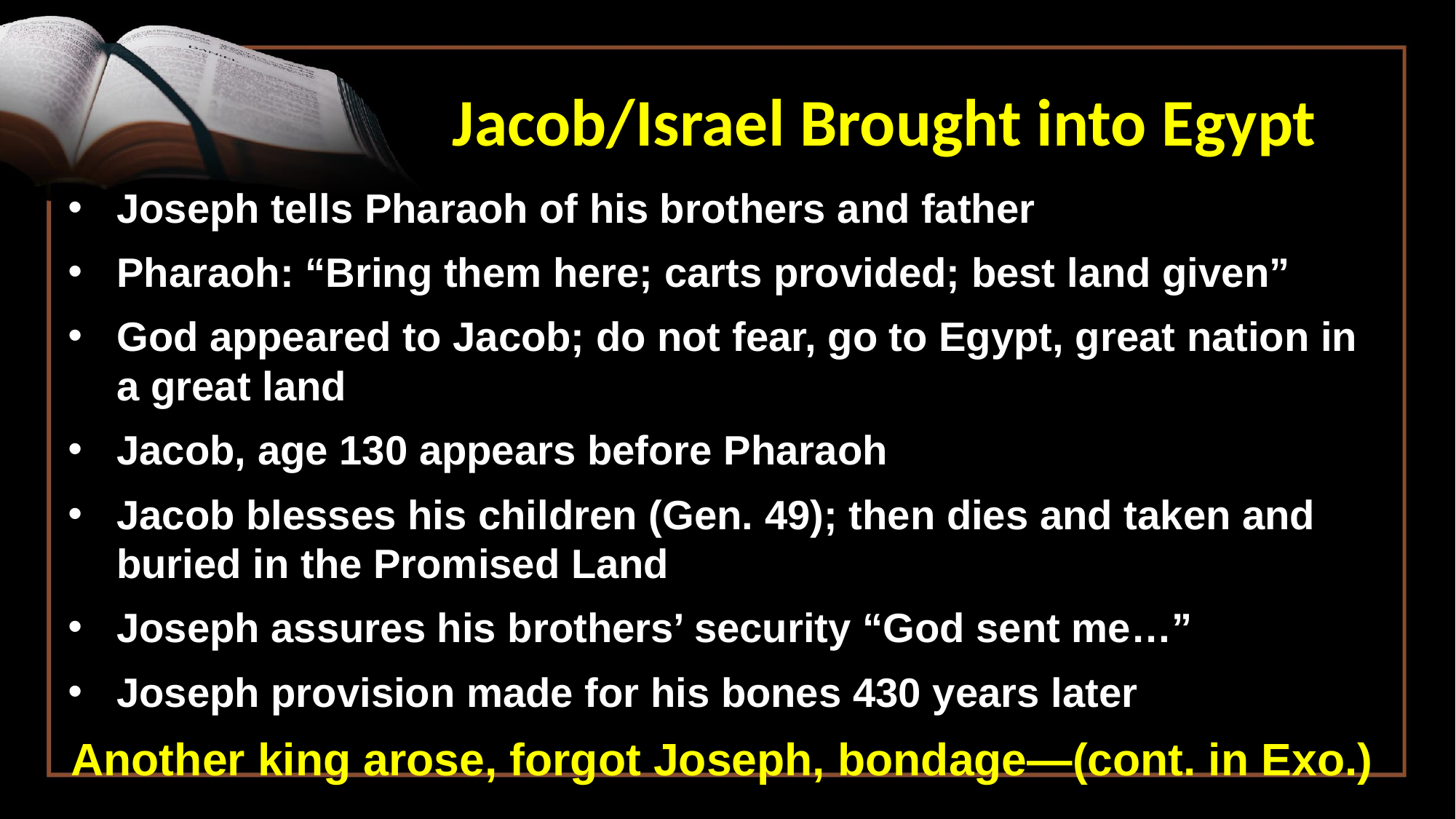

# Jacob/Israel Brought into Egypt
Joseph tells Pharaoh of his brothers and father
Pharaoh: “Bring them here; carts provided; best land given”
God appeared to Jacob; do not fear, go to Egypt, great nation in a great land
Jacob, age 130 appears before Pharaoh
Jacob blesses his children (Gen. 49); then dies and taken and buried in the Promised Land
Joseph assures his brothers’ security “God sent me…”
Joseph provision made for his bones 430 years later
Another king arose, forgot Joseph, bondage—(cont. in Exo.)